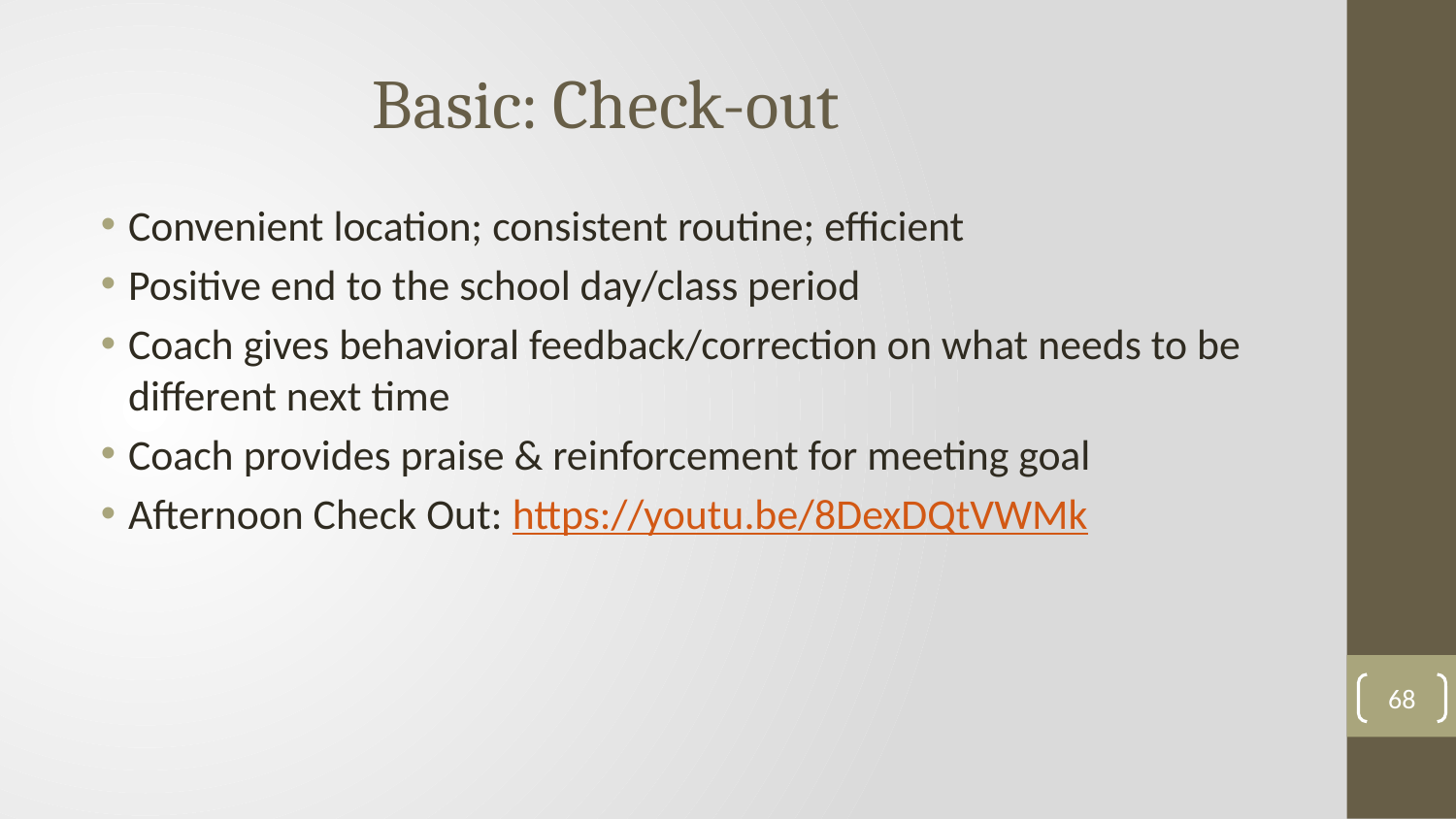

# Basic: Check-out
Convenient location; consistent routine; efficient
Positive end to the school day/class period
Coach gives behavioral feedback/correction on what needs to be different next time
Coach provides praise & reinforcement for meeting goal
Afternoon Check Out: https://youtu.be/8DexDQtVWMk

68